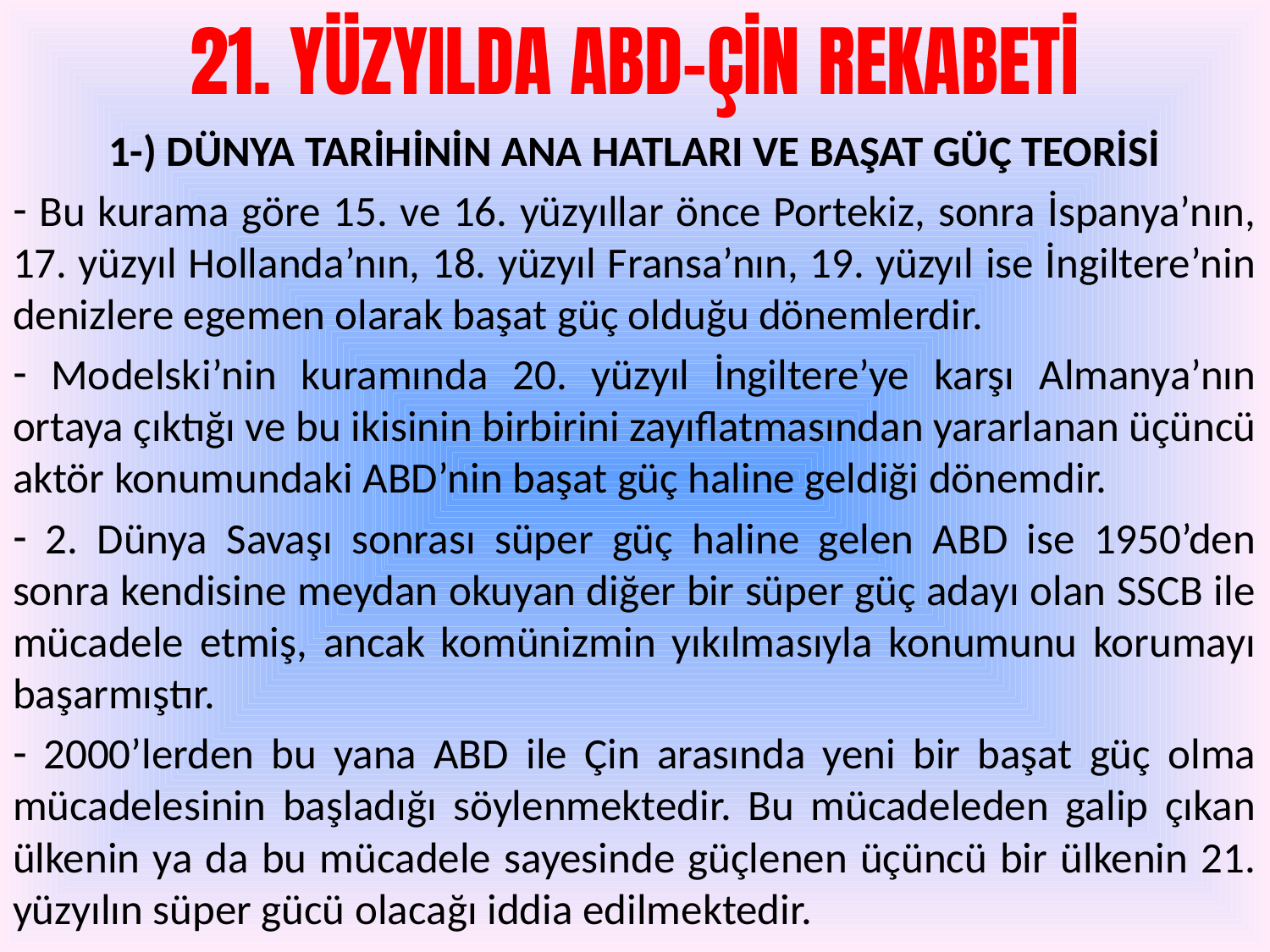

# 21. YÜZYILDA ABD-ÇİN REKABETİ
1-) DÜNYA TARİHİNİN ANA HATLARI VE BAŞAT GÜÇ TEORİSİ
 Bu kurama göre 15. ve 16. yüzyıllar önce Portekiz, sonra İspanya’nın, 17. yüzyıl Hollanda’nın, 18. yüzyıl Fransa’nın, 19. yüzyıl ise İngiltere’nin denizlere egemen olarak başat güç olduğu dönemlerdir.
 Modelski’nin kuramında 20. yüzyıl İngiltere’ye karşı Almanya’nın ortaya çıktığı ve bu ikisinin birbirini zayıflatmasından yararlanan üçüncü aktör konumundaki ABD’nin başat güç haline geldiği dönemdir.
 2. Dünya Savaşı sonrası süper güç haline gelen ABD ise 1950’den sonra kendisine meydan okuyan diğer bir süper güç adayı olan SSCB ile mücadele etmiş, ancak komünizmin yıkılmasıyla konumunu korumayı başarmıştır.
 2000’lerden bu yana ABD ile Çin arasında yeni bir başat güç olma mücadelesinin başladığı söylenmektedir. Bu mücadeleden galip çıkan ülkenin ya da bu mücadele sayesinde güçlenen üçüncü bir ülkenin 21. yüzyılın süper gücü olacağı iddia edilmektedir.